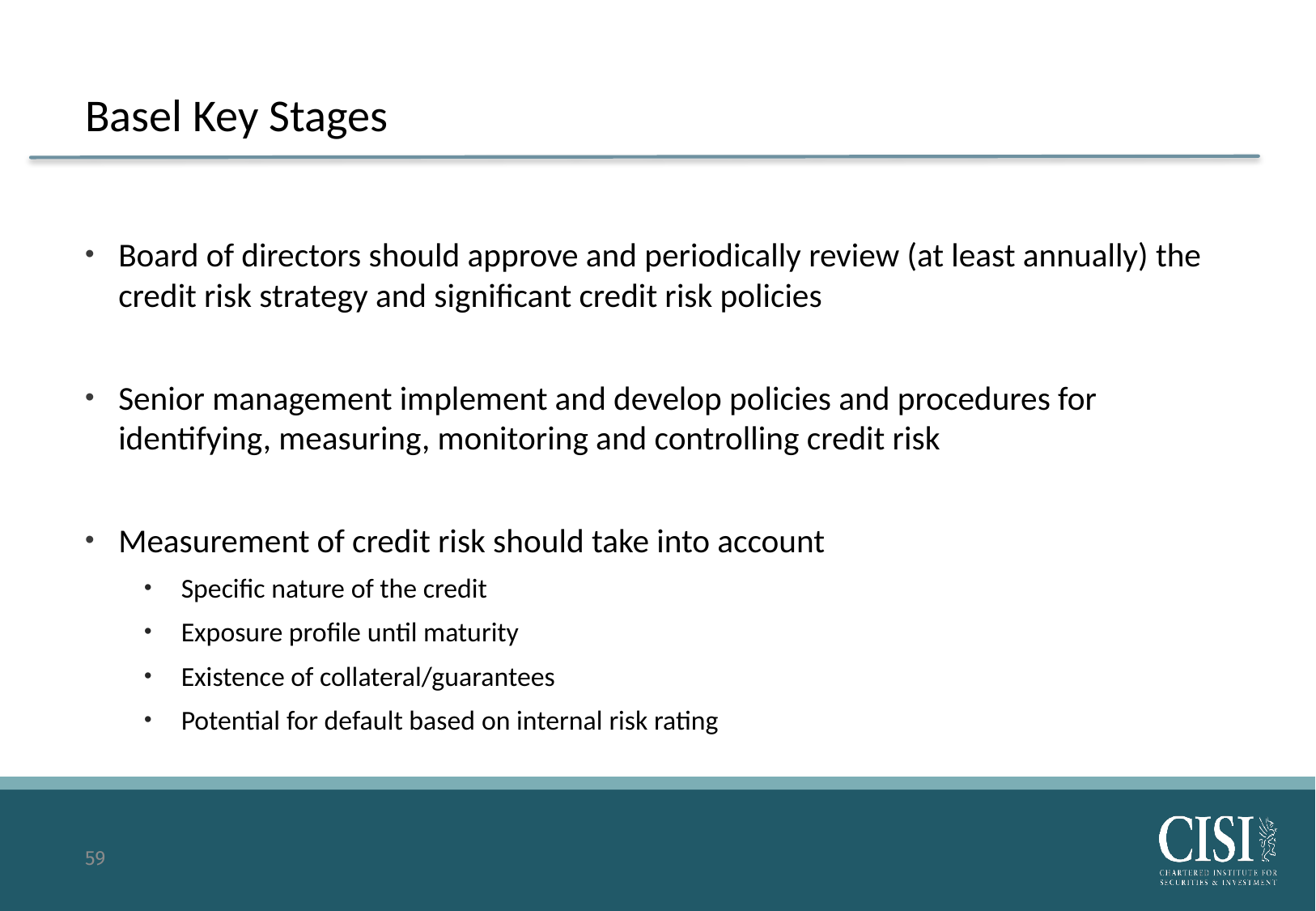

# Basel Key Stages
Board of directors should approve and periodically review (at least annually) the credit risk strategy and significant credit risk policies

Senior management implement and develop policies and procedures for identifying, measuring, monitoring and controlling credit risk

Measurement of credit risk should take into account
Specific nature of the credit
Exposure profile until maturity
Existence of collateral/guarantees
Potential for default based on internal risk rating
59